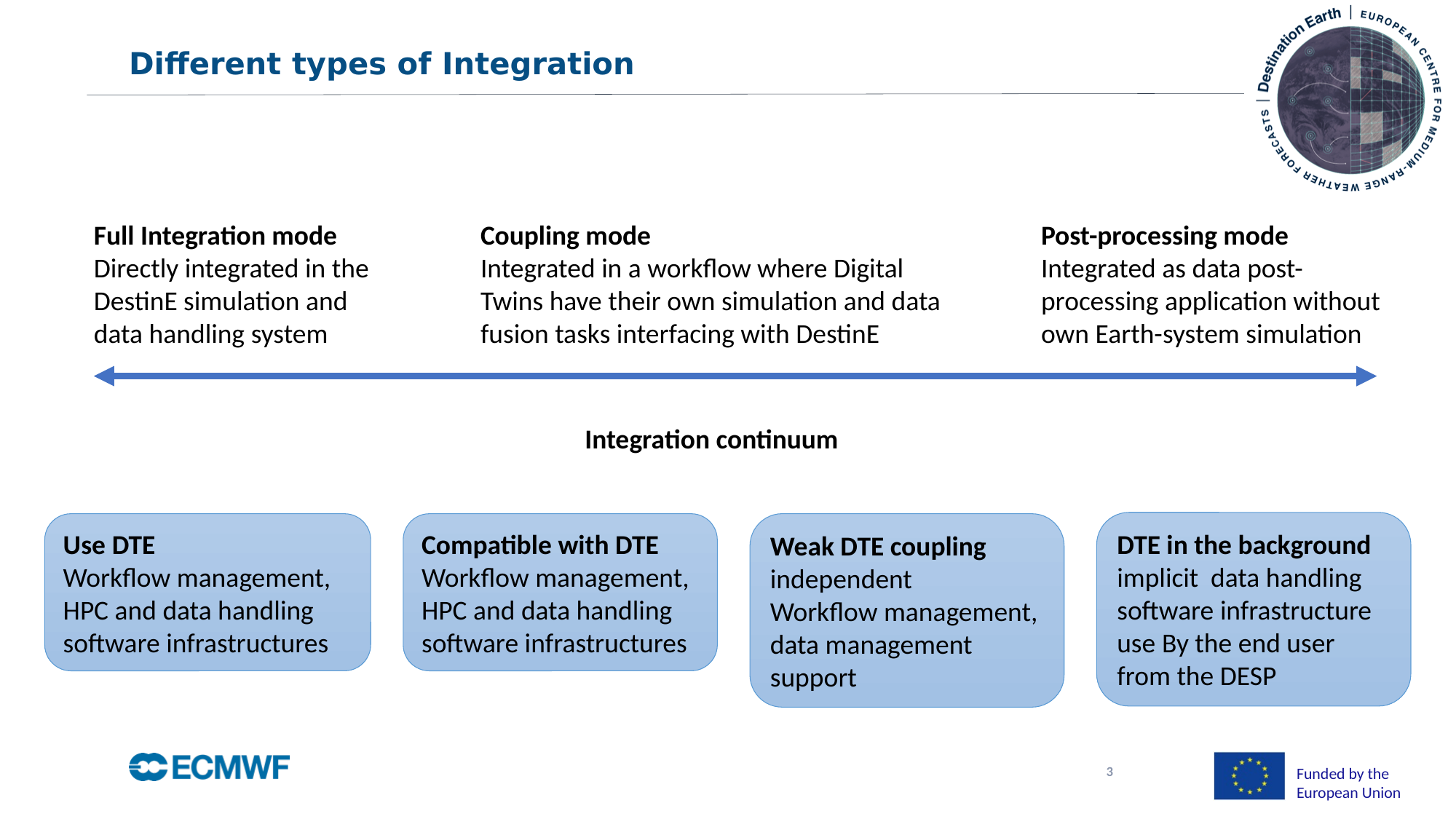

# Different types of Integration
Full Integration mode
Directly integrated in the DestinE simulation and data handling system
Coupling mode
Integrated in a workflow where Digital Twins have their own simulation and data fusion tasks interfacing with DestinE
Post-processing mode
Integrated as data post-processing application without own Earth-system simulation
Integration continuum
DTE in the background implicit  data handling software infrastructure use By the end user from the DESP
Use DTE               Workflow management, HPC and data handling software infrastructures
Compatible with DTE Workflow management, HPC and data handling software infrastructures
Weak DTE coupling independent     Workflow management, data management support
3